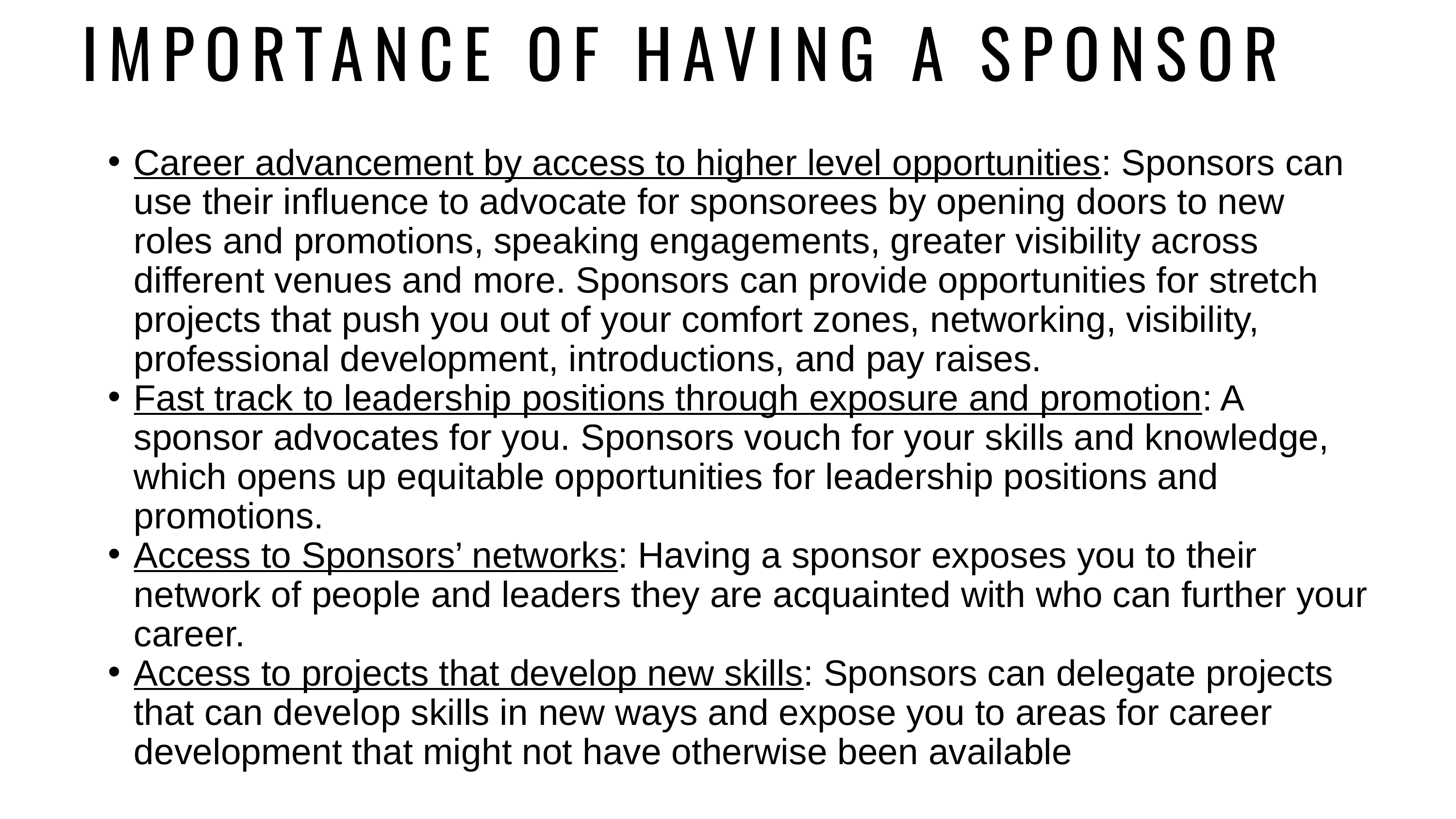

IMPORTANCE OF HAVING A SPONSOR
Career advancement by access to higher level opportunities: Sponsors can use their influence to advocate for sponsorees by opening doors to new roles and promotions, speaking engagements, greater visibility across different venues and more. Sponsors can provide opportunities for stretch projects that push you out of your comfort zones, networking, visibility, professional development, introductions, and pay raises.
Fast track to leadership positions through exposure and promotion: A sponsor advocates for you. Sponsors vouch for your skills and knowledge, which opens up equitable opportunities for leadership positions and promotions.
Access to Sponsors’ networks: Having a sponsor exposes you to their network of people and leaders they are acquainted with who can further your career.
Access to projects that develop new skills: Sponsors can delegate projects that can develop skills in new ways and expose you to areas for career development that might not have otherwise been available